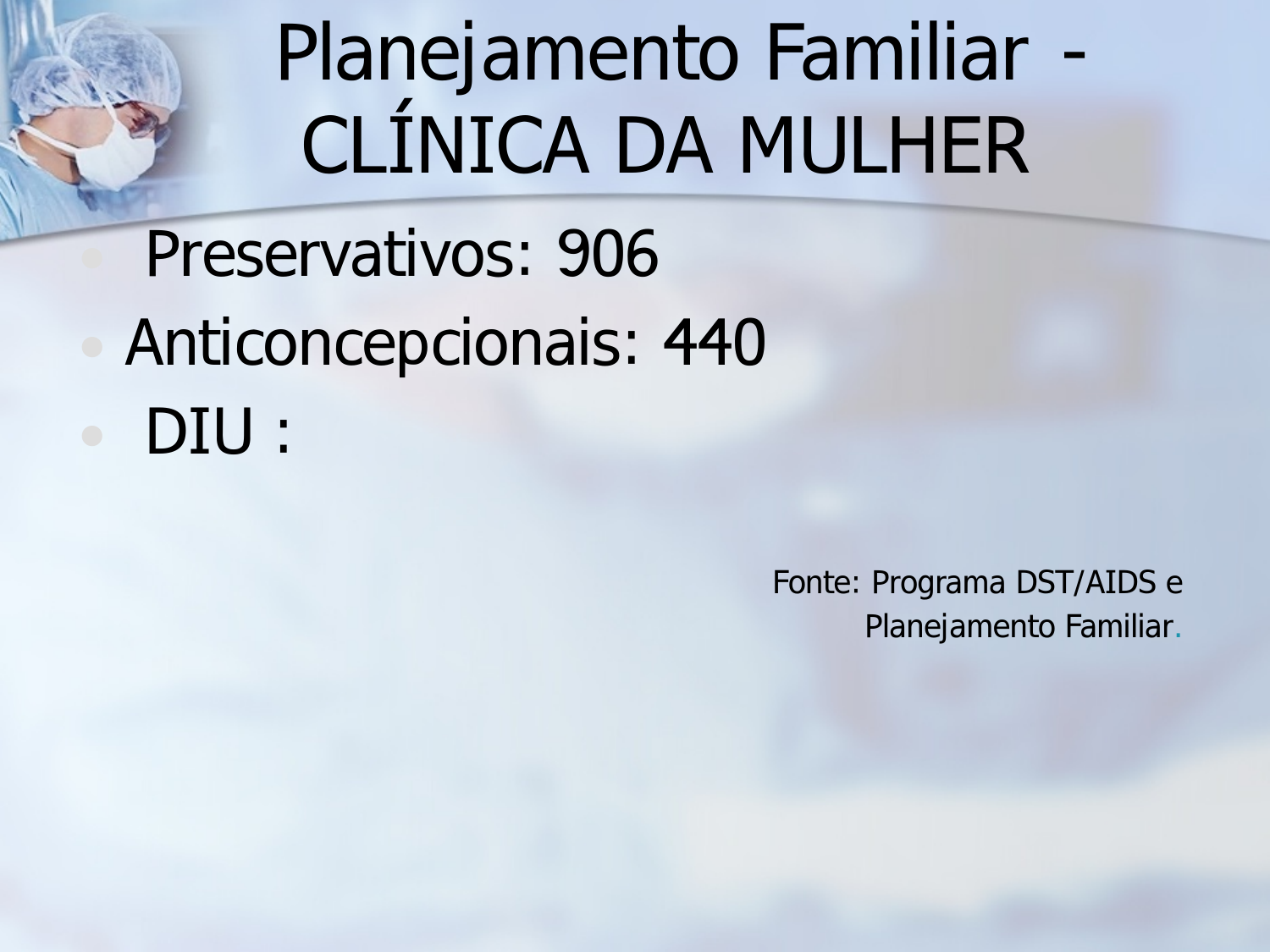

# Planejamento Familiar	 - CLÍNICA DA MULHER
 Preservativos: 906
Anticoncepcionais: 440
 DIU :

Fonte: Programa DST/AIDS e
 Planejamento Familiar.